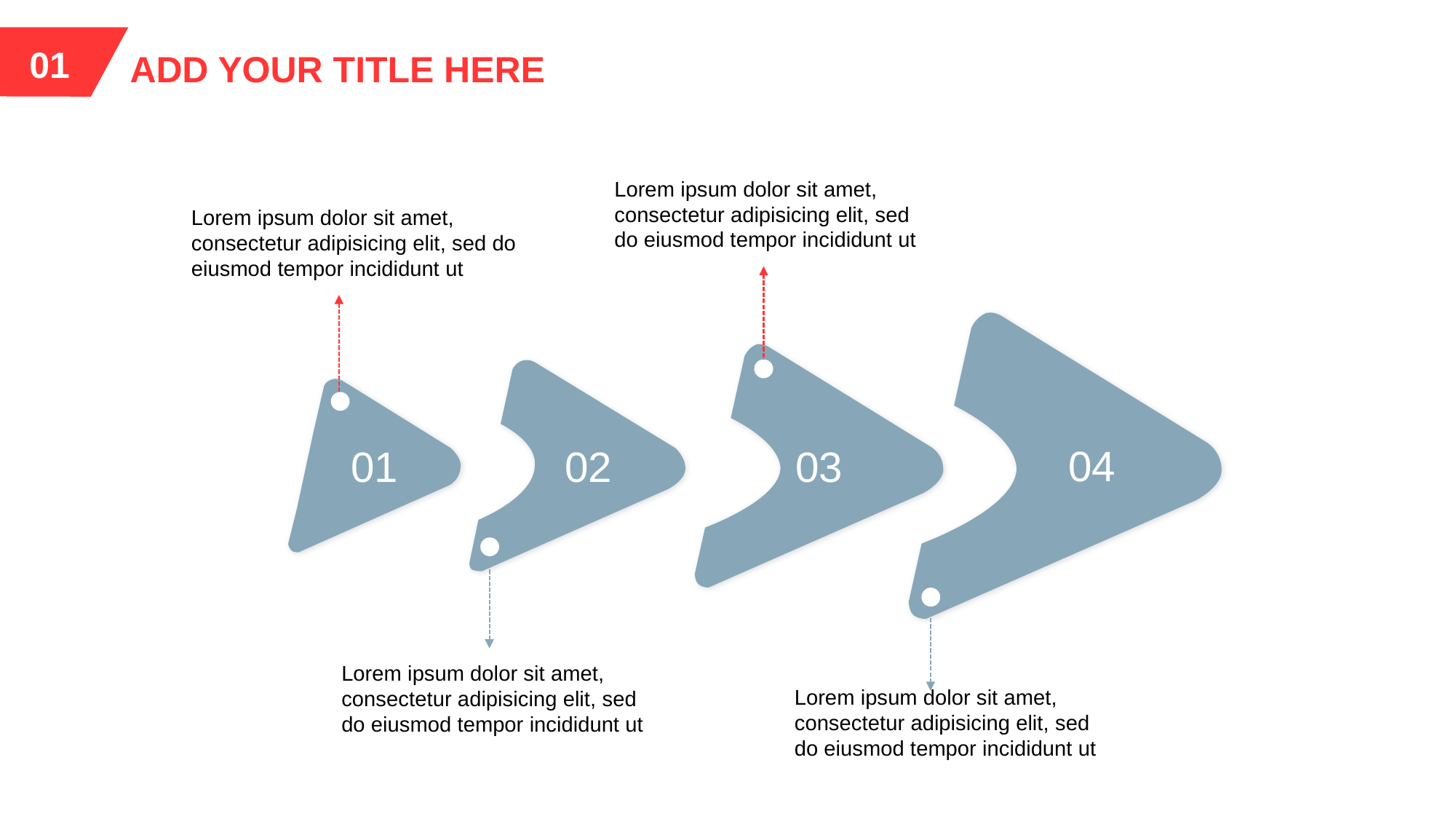

01.
ADD YOUR TITLE HERE
Lorem ipsum dolor sit amet, consectetur adipisicing elit, sed do eiusmod tempor incididunt ut
Lorem ipsum dolor sit amet, consectetur adipisicing elit, sed do eiusmod tempor incididunt ut
04
03
02
01

Lorem ipsum dolor sit amet, consectetur adipisicing elit, sed do eiusmod tempor incididunt ut
Lorem ipsum dolor sit amet, consectetur adipisicing elit, sed do eiusmod tempor incididunt ut